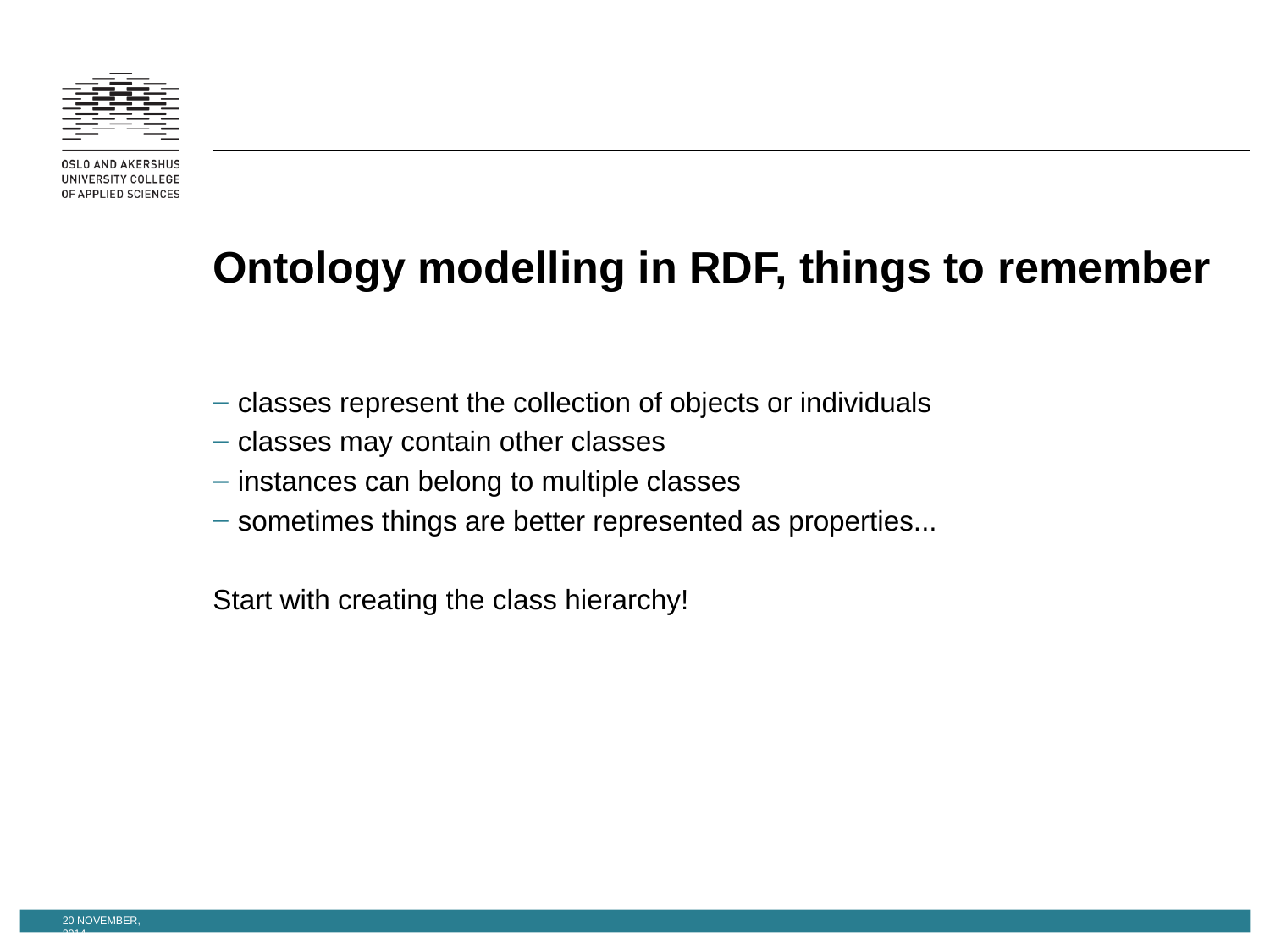

# Ontology modelling in RDF, things to remember
classes represent the collection of objects or individuals
classes may contain other classes
instances can belong to multiple classes
sometimes things are better represented as properties...

Start with creating the class hierarchy!
20 November, 2014